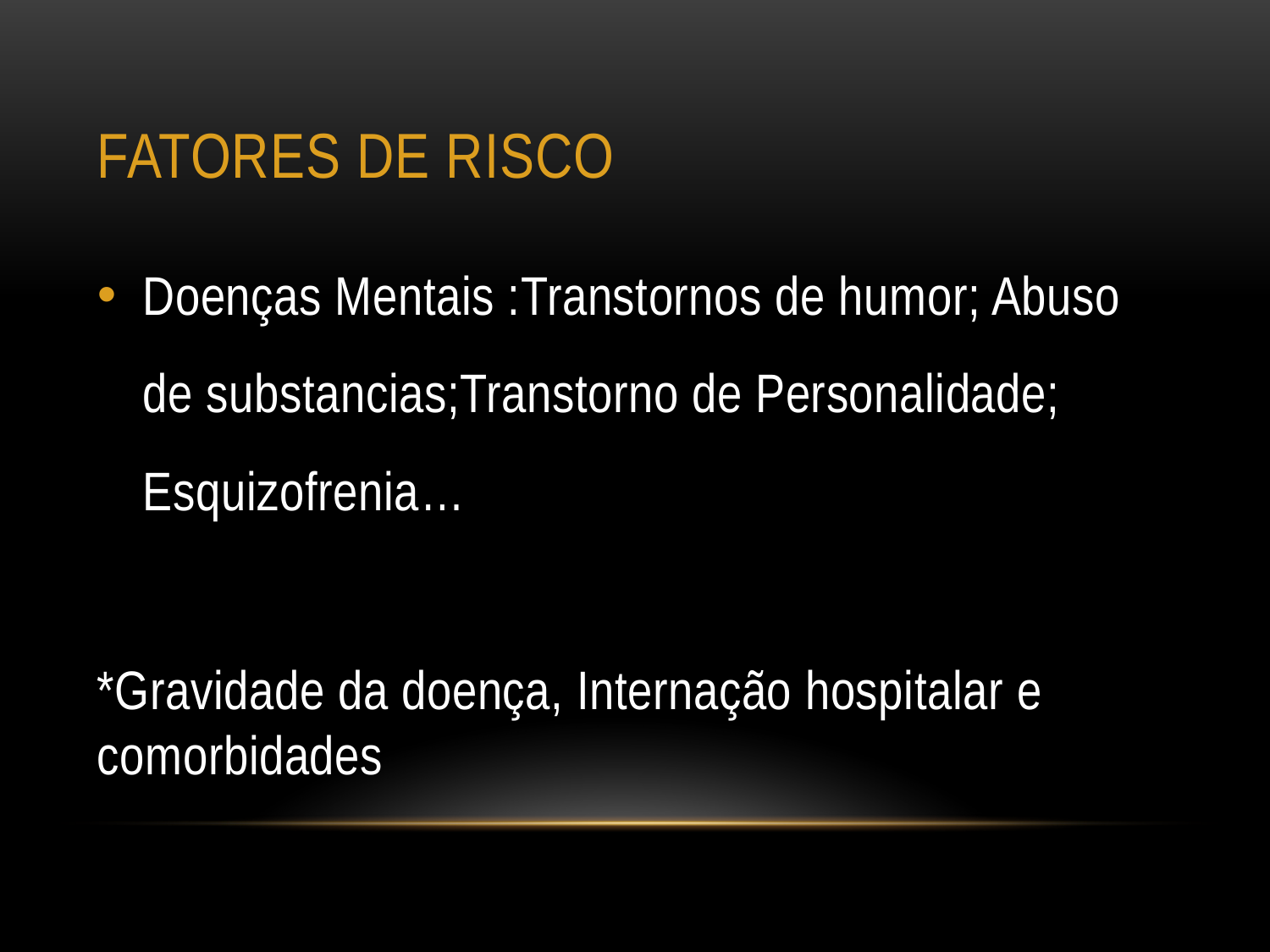

# Fatores de risco
Doenças Mentais :Transtornos de humor; Abuso de substancias;Transtorno de Personalidade; Esquizofrenia…

*Gravidade da doença, Internação hospitalar e comorbidades